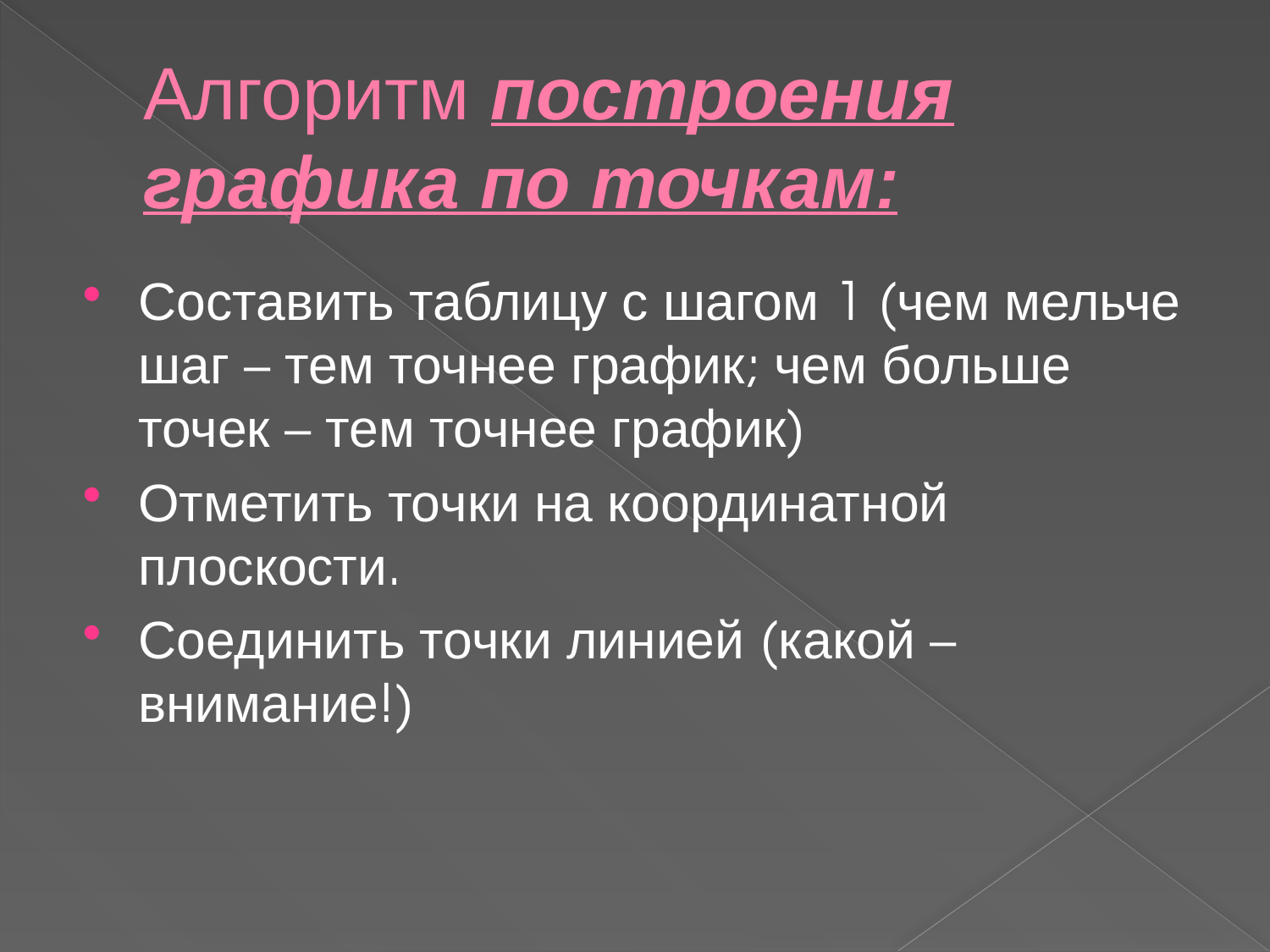

# Алгоритм построения графика по точкам:
Составить таблицу с шагом 1 (чем мельче шаг – тем точнее график; чем больше точек – тем точнее график)
Отметить точки на координатной плоскости.
Соединить точки линией (какой – внимание!)